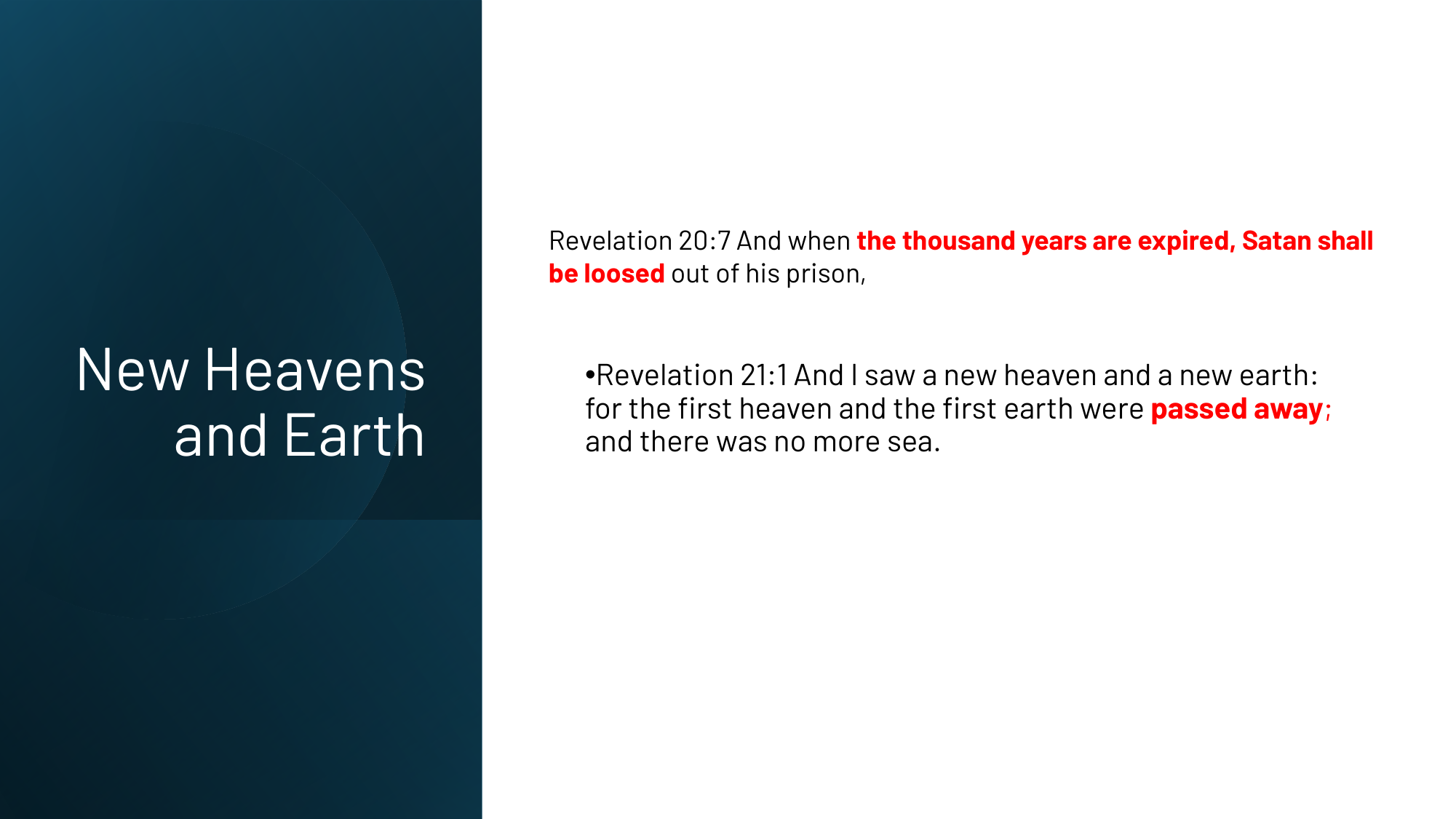

# New Heavens and Earth
Revelation 21:1 And I saw a new heaven and a new earth: for the first heaven and the first earth were passed away; and there was no more sea.

Revelation 20:7 And when the thousand years are expired, Satan shall be loosed out of his prison,